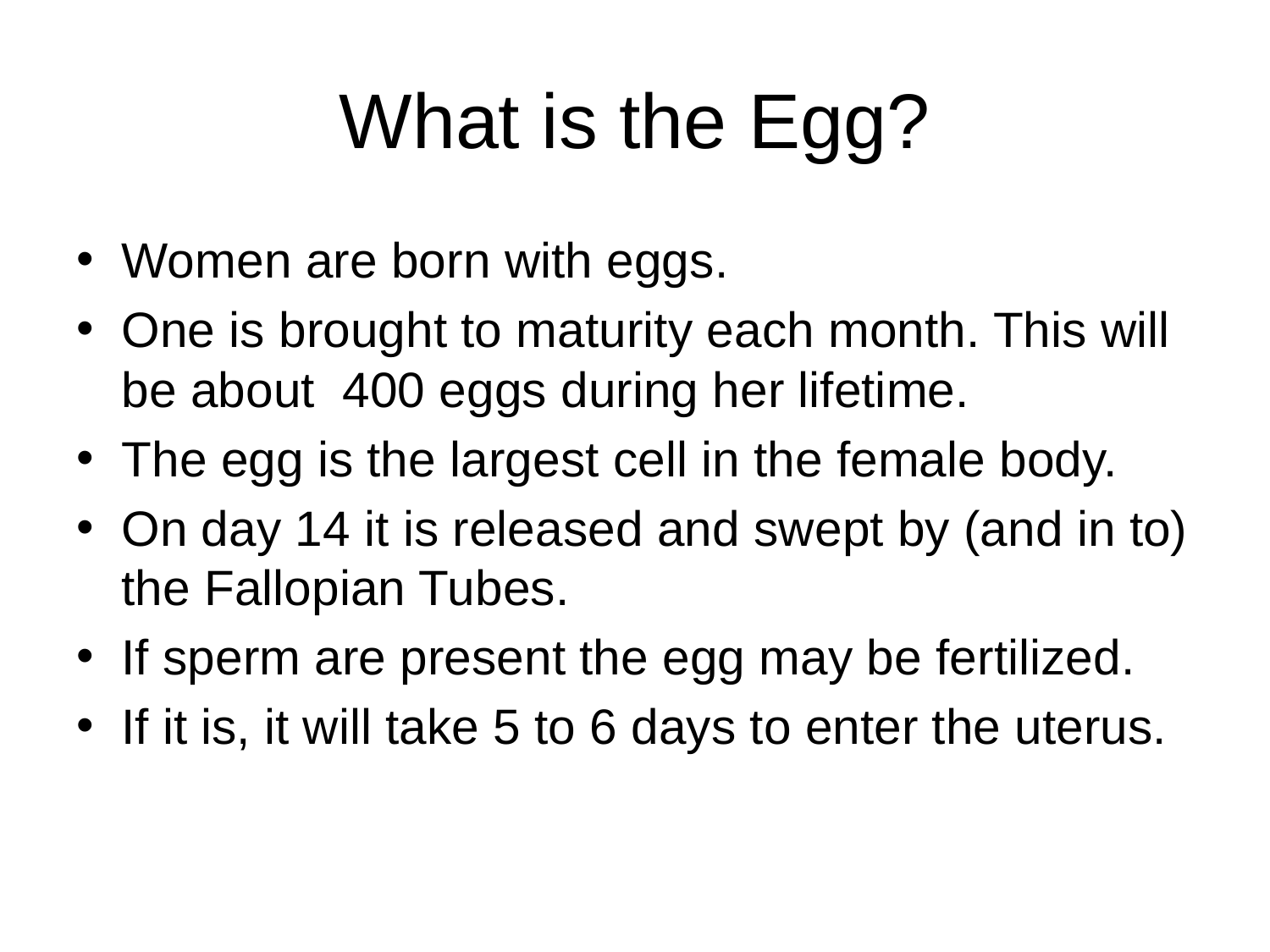

# What is the Egg?
Women are born with eggs.
One is brought to maturity each month. This will be about  400 eggs during her lifetime.
The egg is the largest cell in the female body.
On day 14 it is released and swept by (and in to) the Fallopian Tubes.
If sperm are present the egg may be fertilized.
If it is, it will take 5 to 6 days to enter the uterus.